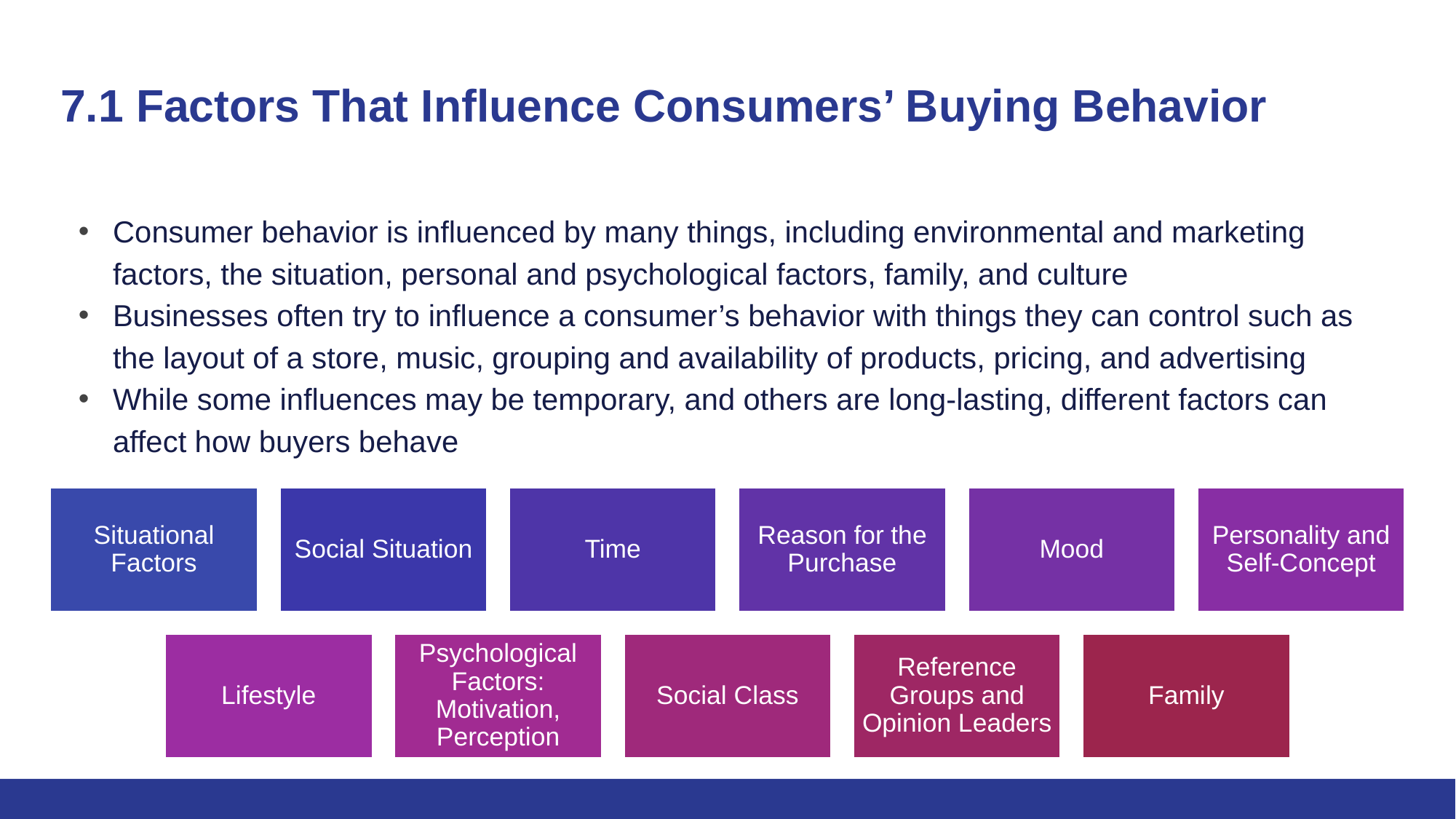

# 7.1 Factors That Influence Consumers’ Buying Behavior
Consumer behavior is influenced by many things, including environmental and marketing factors, the situation, personal and psychological factors, family, and culture
Businesses often try to influence a consumer’s behavior with things they can control such as the layout of a store, music, grouping and availability of products, pricing, and advertising
While some influences may be temporary, and others are long-lasting, different factors can affect how buyers behave

Situational Factors
Social Situation
Time
Reason for the Purchase
Mood
Personality and Self-Concept
Lifestyle
Psychological Factors: Motivation, Perception
Social Class
Reference Groups and Opinion Leaders
Family